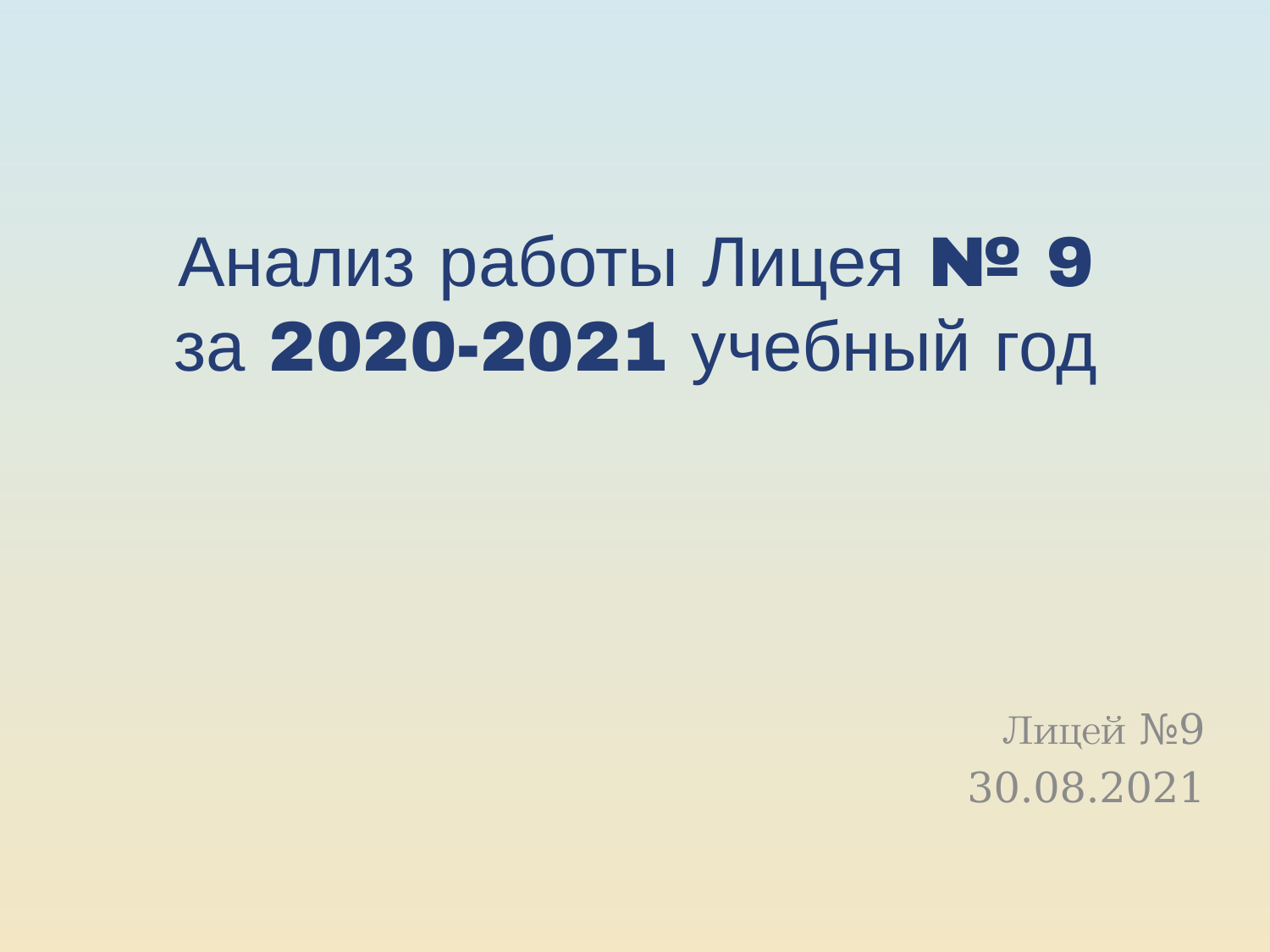

# Анализ работы Лицея № 9 за 2020-2021 учебный год
Лицей №9
30.08.2021